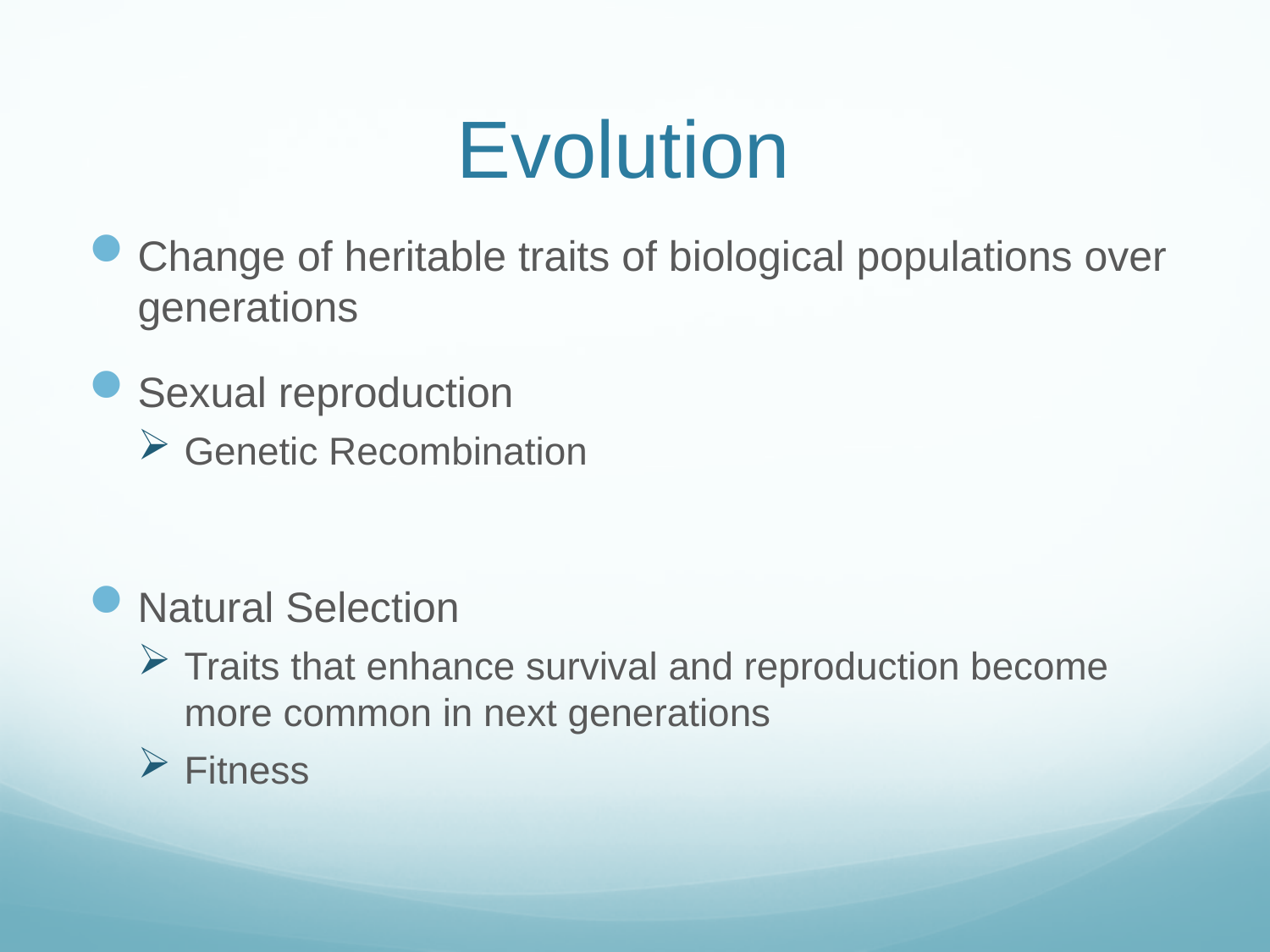

# Evolution
Change of heritable traits of biological populations over generations
Sexual reproduction
Genetic Recombination

Natural Selection
Traits that enhance survival and reproduction become more common in next generations
Fitness